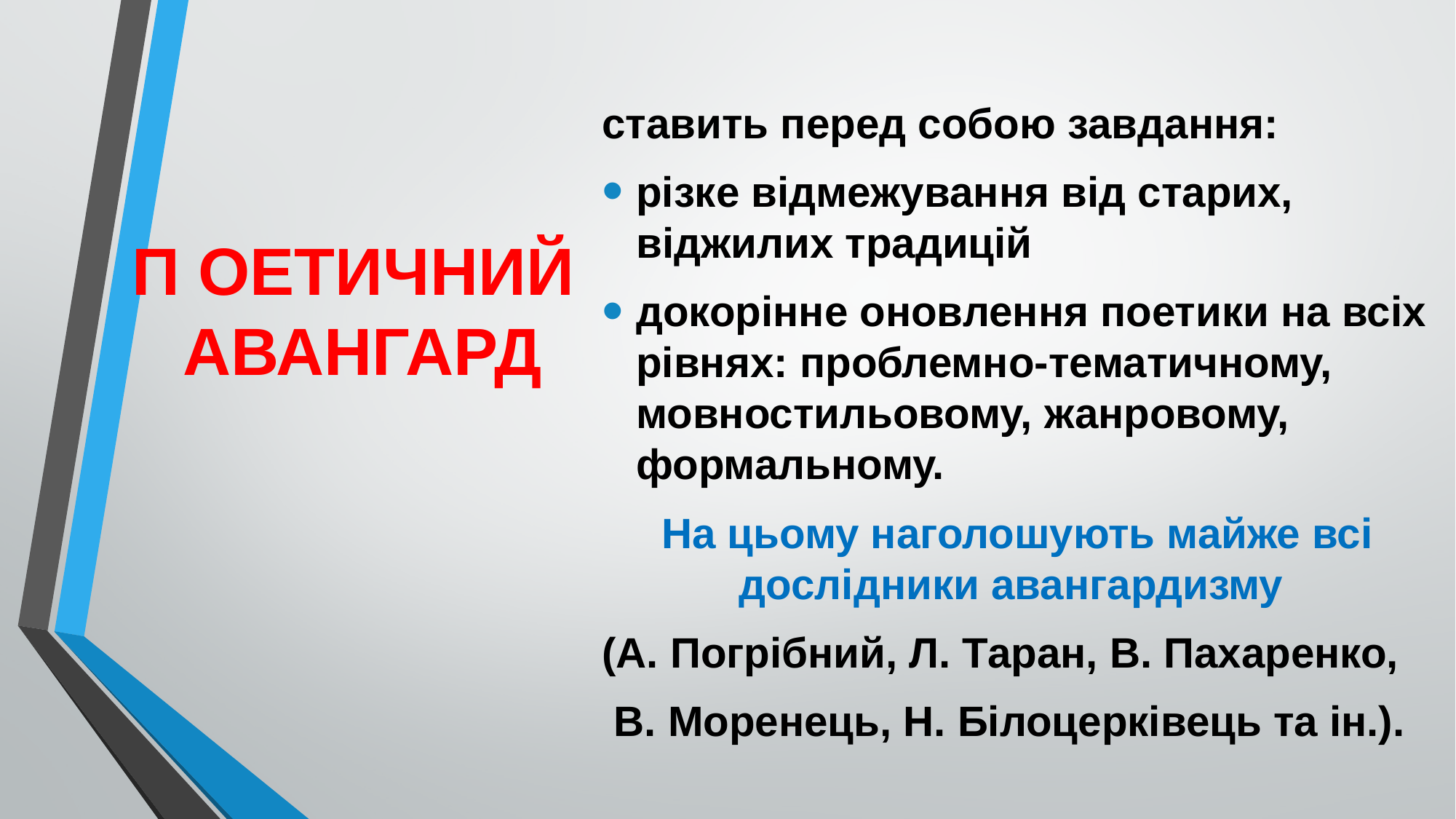

ставить перед собою завдання:
різке відмежування від старих, віджилих традицій
докорінне онов­лення поетики на всіх рівнях: проблемно-тематичному, мовно­стильовому, жанровому, формальному.
На цьому наголошують майже всі дослідники авангардизму
(А. Погрібний, Л. Таран, В. Пахаренко,
 В. Моренець, Н. Білоцерківець та ін.).
# П ОЕТИЧНИЙ  АВАНГАРД